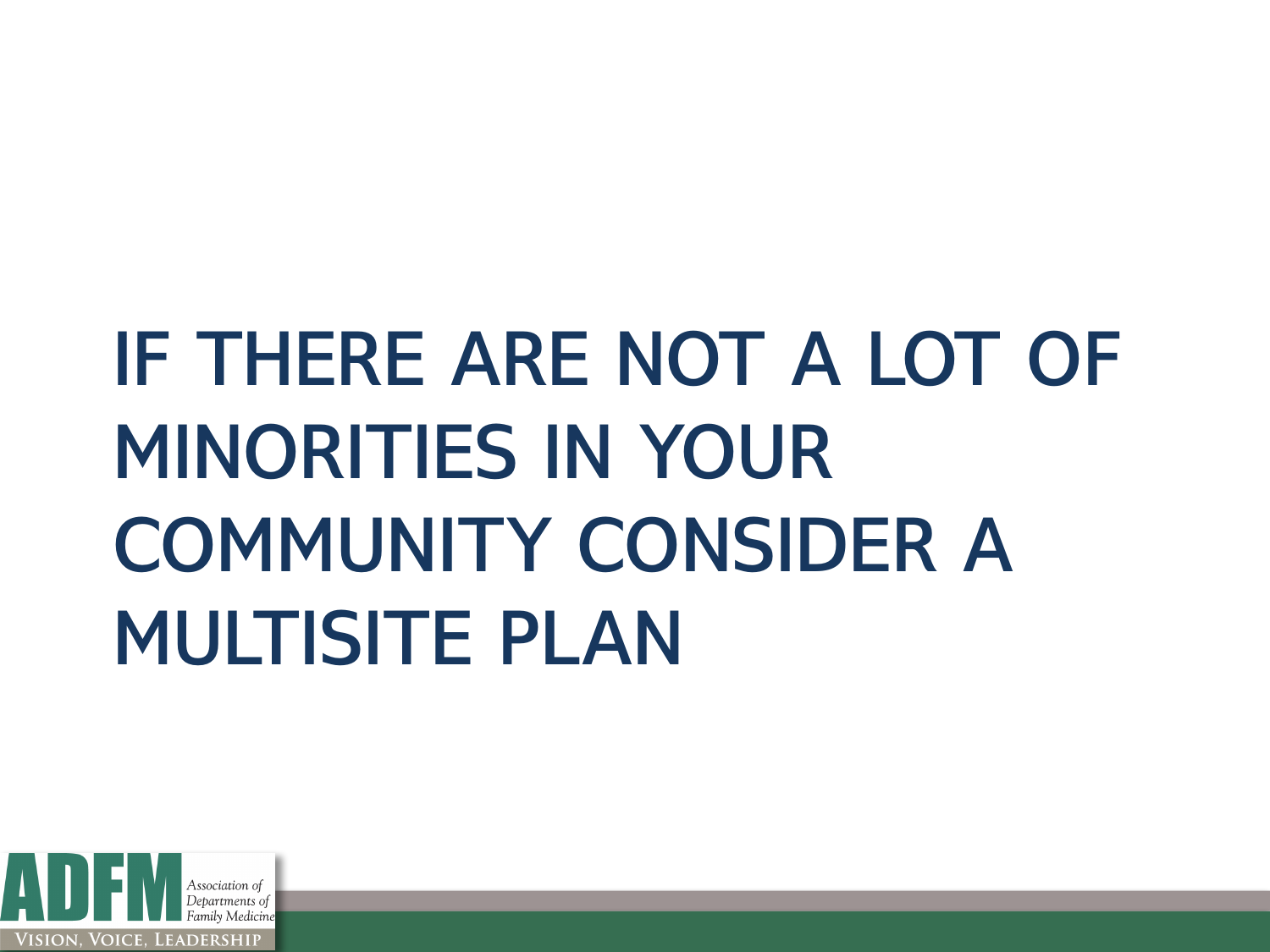

# If there are not a lot of minorities in your community consider a multisite plan